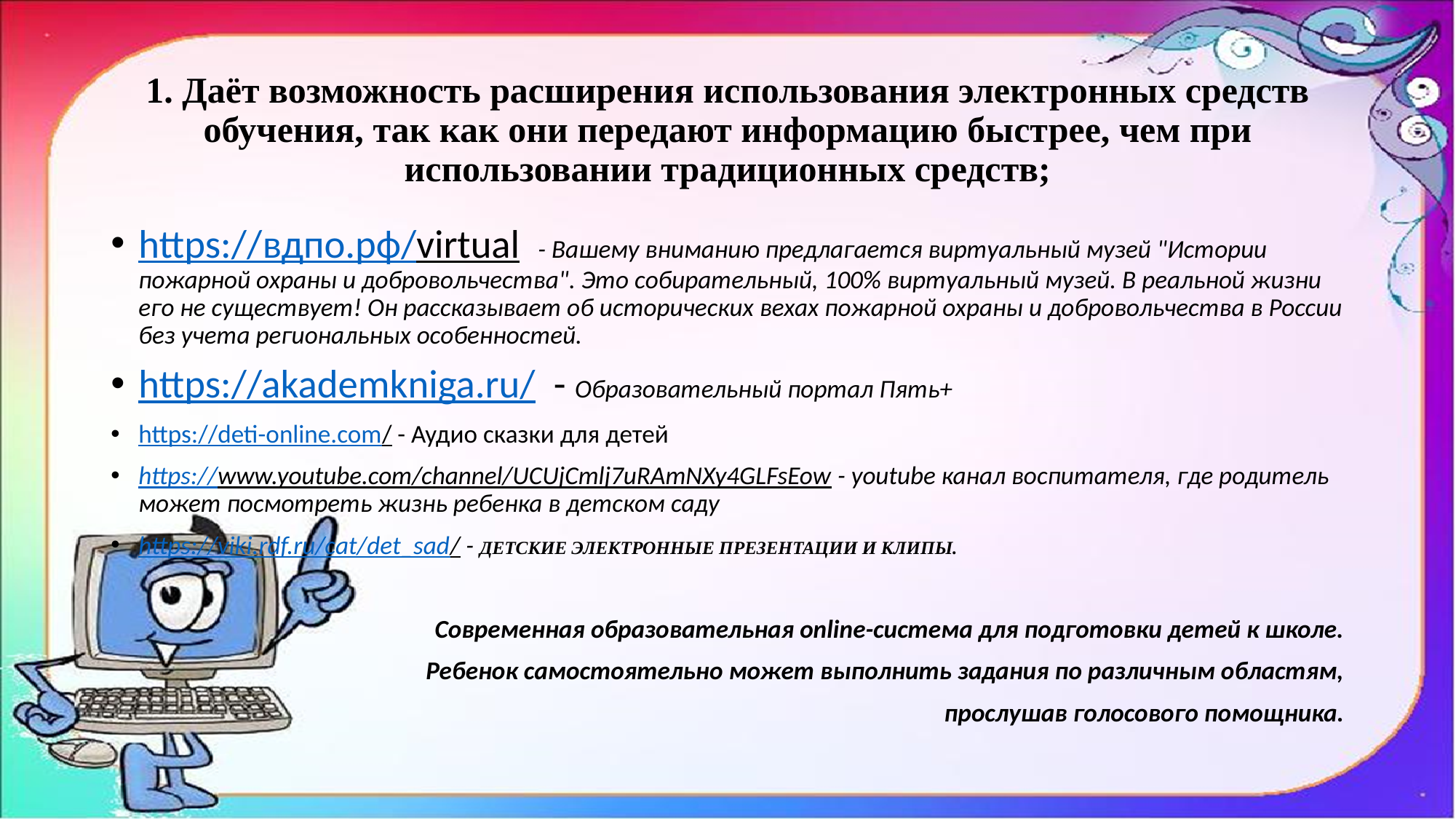

# 1. Даёт возможность расширения использования электронных средств обучения, так как они передают информацию быстрее, чем при использовании традиционных средств;
https://вдпо.рф/virtual  - Вашему вниманию предлагается виртуальный музей "Истории пожарной охраны и добровольчества". Это собирательный, 100% виртуальный музей. В реальной жизни его не существует! Он рассказывает об исторических вехах пожарной охраны и добровольчества в России без учета региональных особенностей.
https://akademkniga.ru/  - Образовательный портал Пять+
https://deti-online.com/ - Аудио сказки для детей
https://www.youtube.com/channel/UCUjCmlj7uRAmNXy4GLFsEow - youtube канал воспитателя, где родитель может посмотреть жизнь ребенка в детском саду
https://viki.rdf.ru/cat/det_sad/ - ДЕТСКИЕ ЭЛЕКТРОННЫЕ ПРЕЗЕНТАЦИИ И КЛИПЫ.

Современная образовательная online-система для подготовки детей к школе.
 Ребенок самостоятельно может выполнить задания по различным областям,
 прослушав голосового помощника.